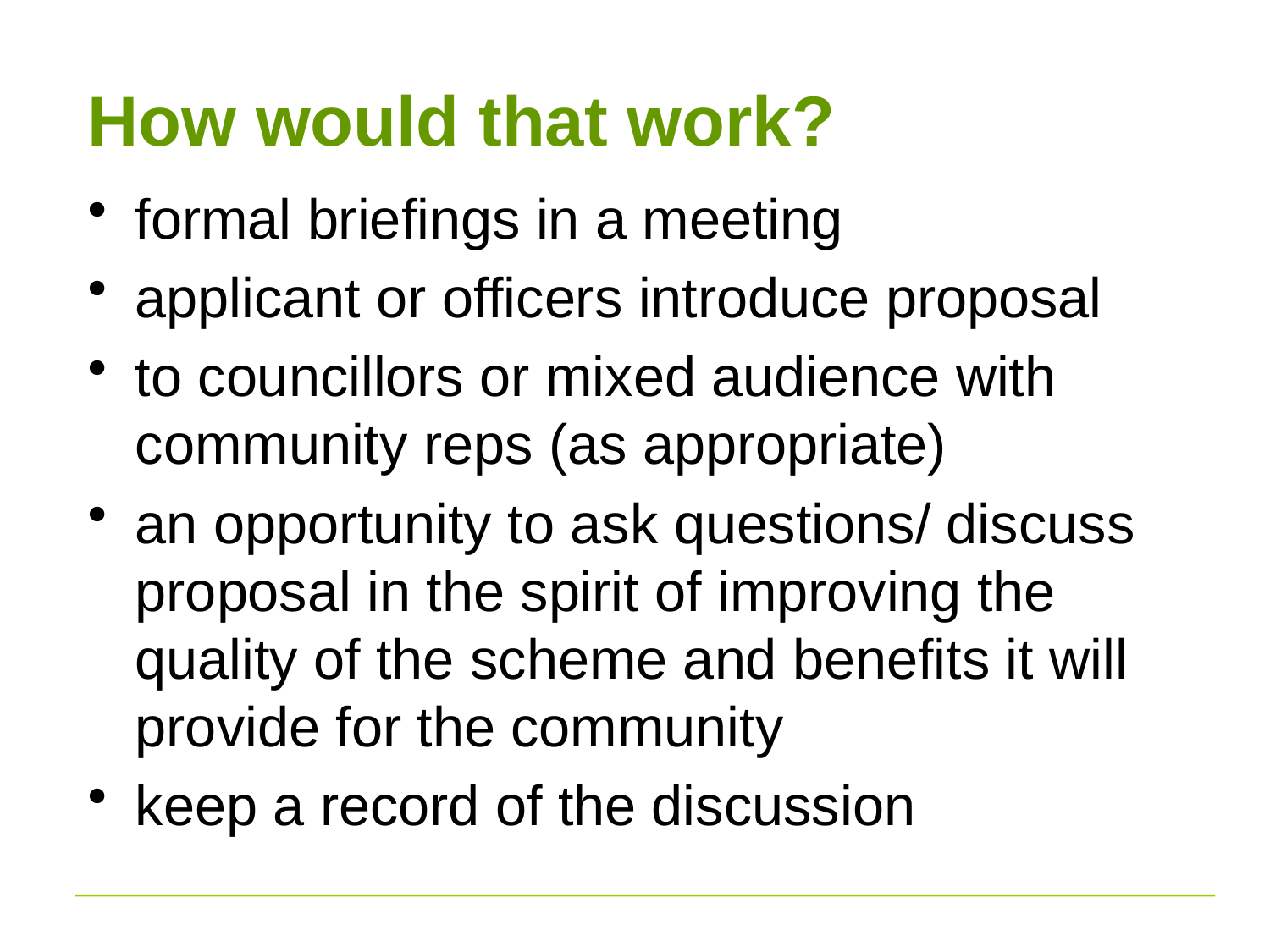

# How would that work?
formal briefings in a meeting
applicant or officers introduce proposal
to councillors or mixed audience with community reps (as appropriate)
an opportunity to ask questions/ discuss proposal in the spirit of improving the quality of the scheme and benefits it will provide for the community
keep a record of the discussion